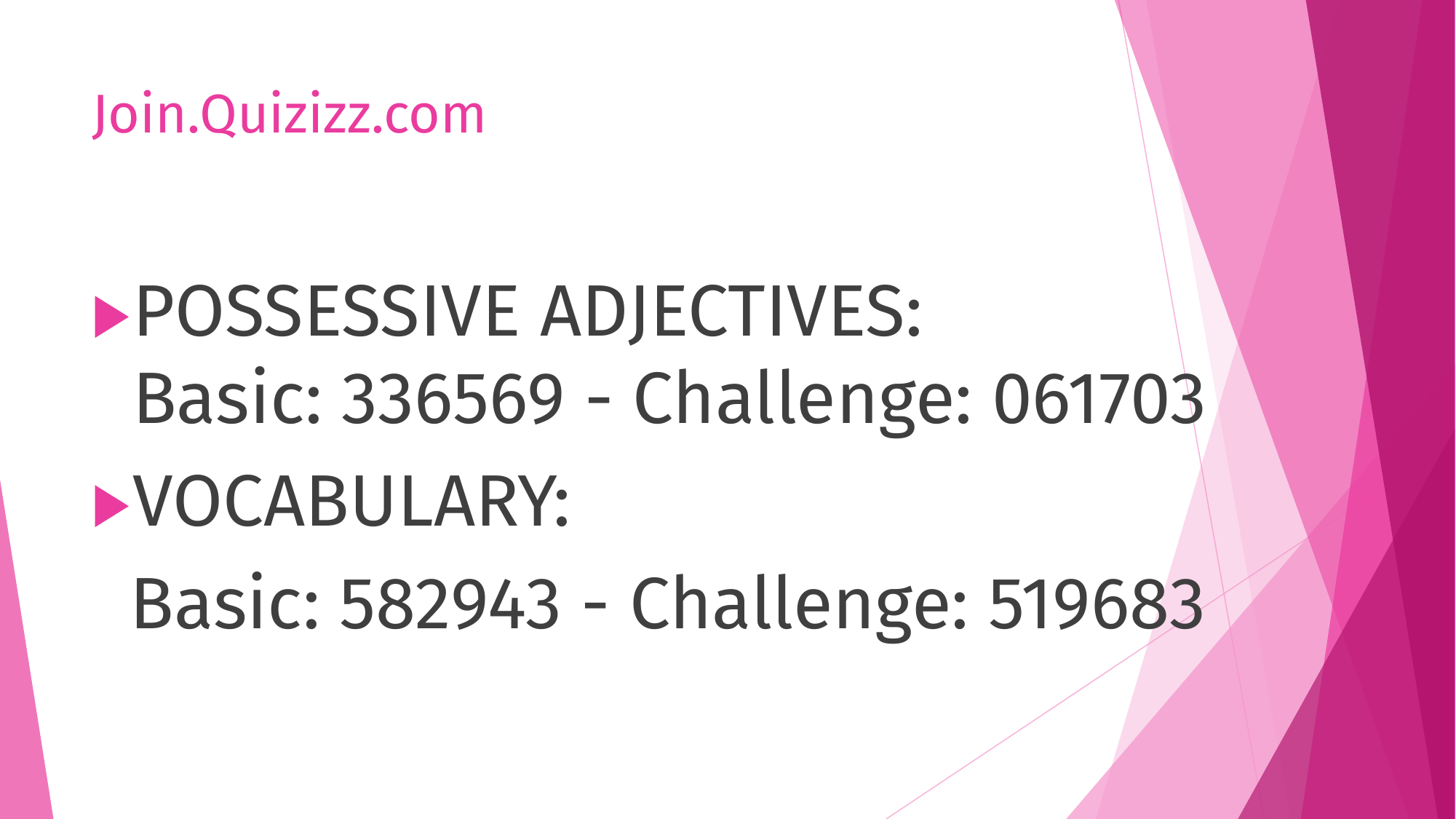

# Join.Quizizz.com
POSSESSIVE ADJECTIVES:
Basic: 336569 - Challenge: 061703
VOCABULARY:
  Basic: 582943 - Challenge: 519683